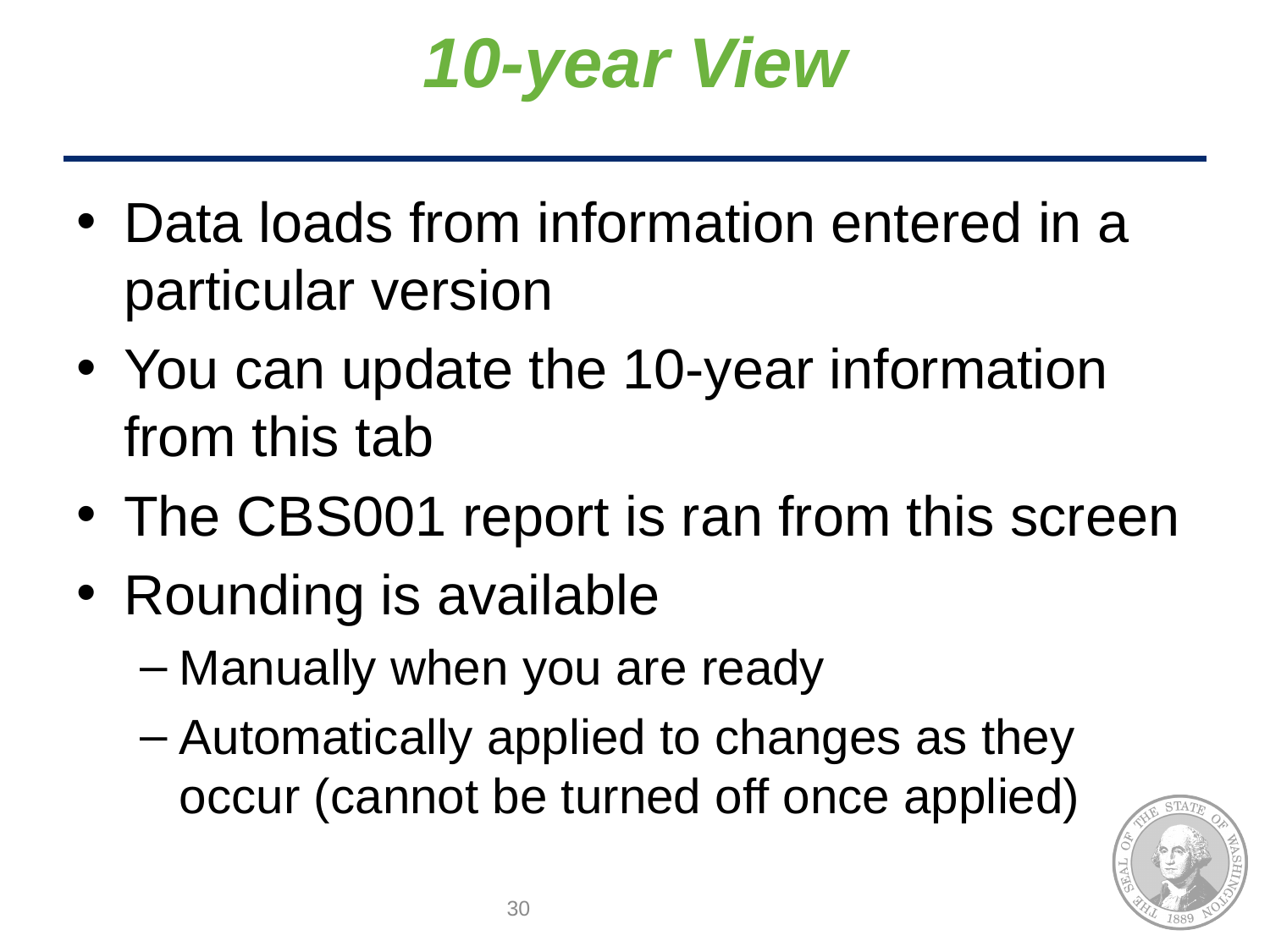

# 10-year View
Data loads from information entered in a particular version
You can update the 10-year information from this tab
The CBS001 report is ran from this screen
Rounding is available
Manually when you are ready
Automatically applied to changes as they occur (cannot be turned off once applied)

30